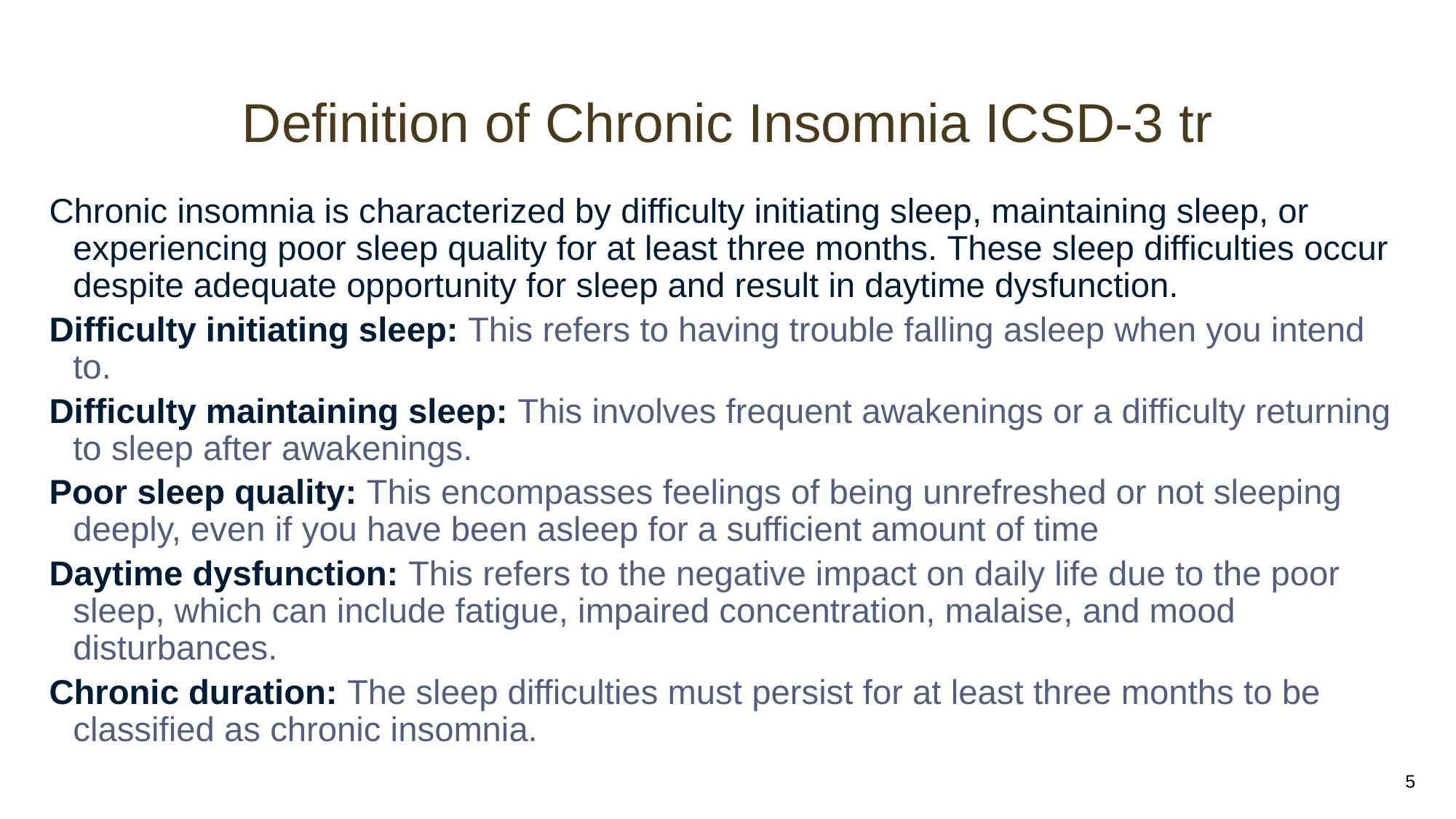

# Definition of Chronic Insomnia ICSD-3 tr
Chronic insomnia is characterized by difficulty initiating sleep, maintaining sleep, or experiencing poor sleep quality for at least three months. These sleep difficulties occur despite adequate opportunity for sleep and result in daytime dysfunction.
Difficulty initiating sleep: This refers to having trouble falling asleep when you intend to.
Difficulty maintaining sleep: This involves frequent awakenings or a difficulty returning to sleep after awakenings.
Poor sleep quality: This encompasses feelings of being unrefreshed or not sleeping deeply, even if you have been asleep for a sufficient amount of time
Daytime dysfunction: This refers to the negative impact on daily life due to the poor sleep, which can include fatigue, impaired concentration, malaise, and mood disturbances.
Chronic duration: The sleep difficulties must persist for at least three months to be classified as chronic insomnia.

5